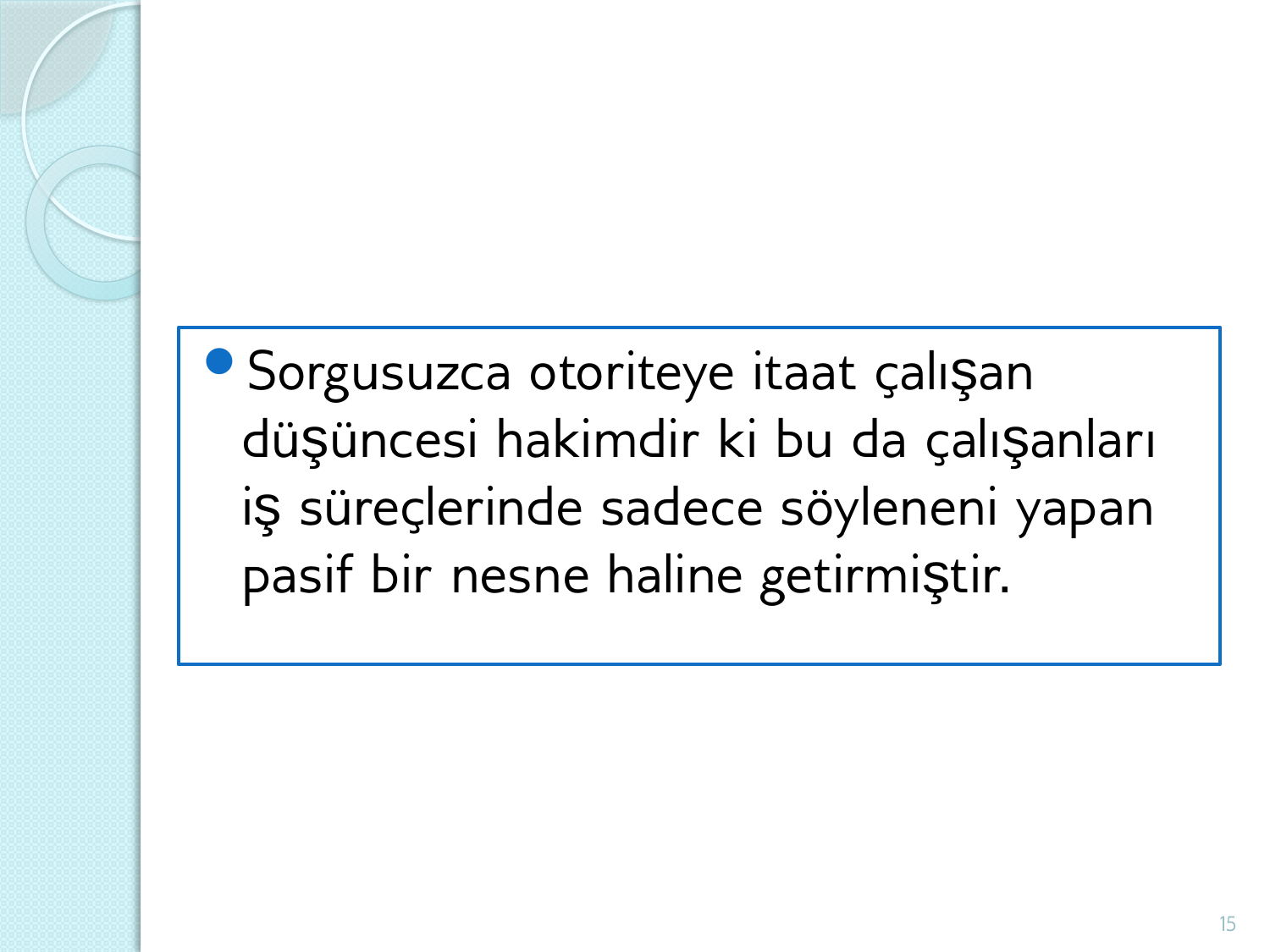

Sorgusuzca otoriteye itaat çalışan düşüncesi hakimdir ki bu da çalışanları iş süreçlerinde sadece söyleneni yapan pasif bir nesne haline getirmiştir.
15